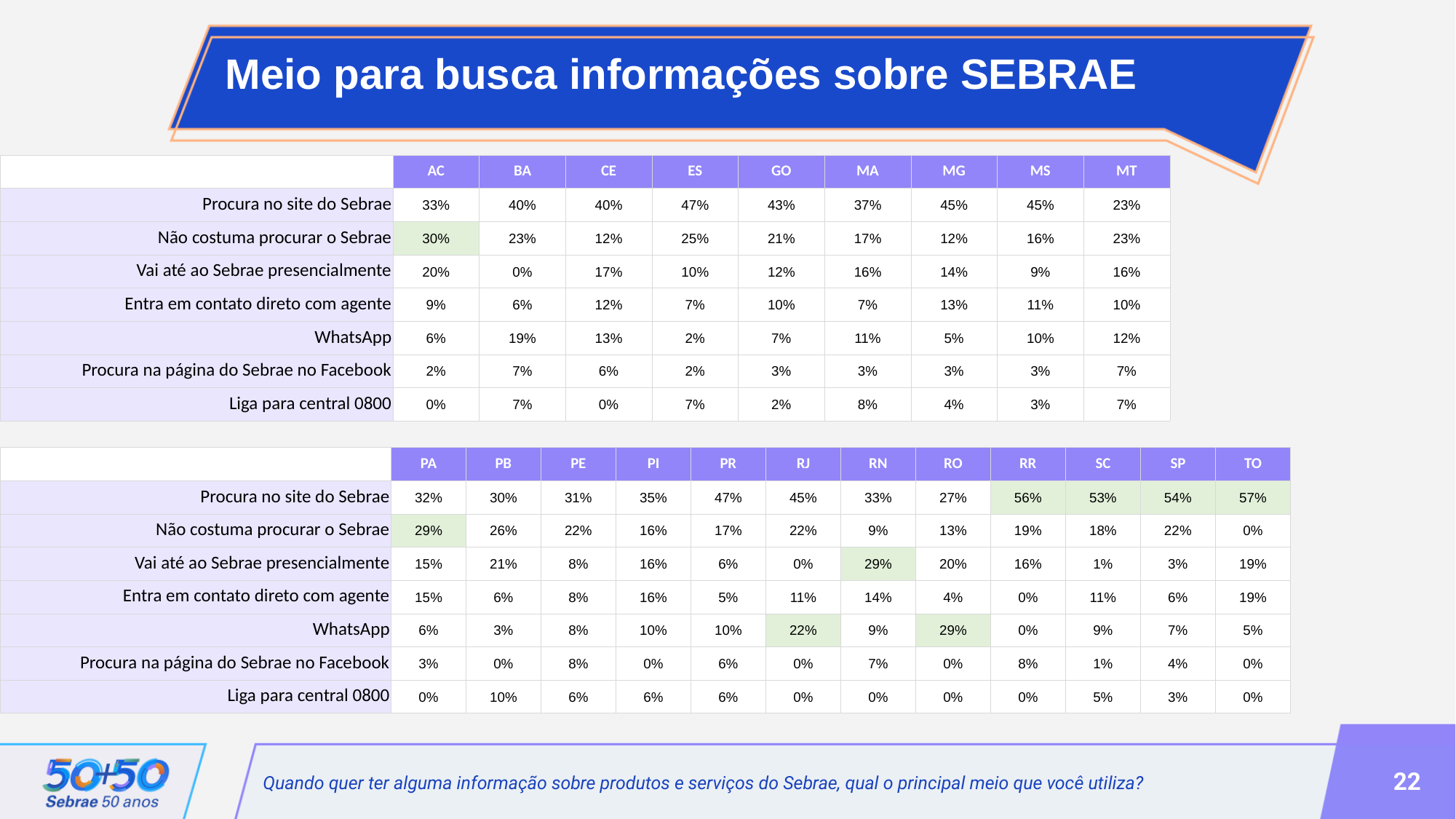

Meio para busca informações sobre SEBRAE
|  | AC | BA | CE | ES | GO | MA | MG | MS | MT |
| --- | --- | --- | --- | --- | --- | --- | --- | --- | --- |
| Procura no site do Sebrae | 33% | 40% | 40% | 47% | 43% | 37% | 45% | 45% | 23% |
| Não costuma procurar o Sebrae | 30% | 23% | 12% | 25% | 21% | 17% | 12% | 16% | 23% |
| Vai até ao Sebrae presencialmente | 20% | 0% | 17% | 10% | 12% | 16% | 14% | 9% | 16% |
| Entra em contato direto com agente | 9% | 6% | 12% | 7% | 10% | 7% | 13% | 11% | 10% |
| WhatsApp | 6% | 19% | 13% | 2% | 7% | 11% | 5% | 10% | 12% |
| Procura na página do Sebrae no Facebook | 2% | 7% | 6% | 2% | 3% | 3% | 3% | 3% | 7% |
| Liga para central 0800 | 0% | 7% | 0% | 7% | 2% | 8% | 4% | 3% | 7% |
|  | PA | PB | PE | PI | PR | RJ | RN | RO | RR | SC | SP | TO |
| --- | --- | --- | --- | --- | --- | --- | --- | --- | --- | --- | --- | --- |
| Procura no site do Sebrae | 32% | 30% | 31% | 35% | 47% | 45% | 33% | 27% | 56% | 53% | 54% | 57% |
| Não costuma procurar o Sebrae | 29% | 26% | 22% | 16% | 17% | 22% | 9% | 13% | 19% | 18% | 22% | 0% |
| Vai até ao Sebrae presencialmente | 15% | 21% | 8% | 16% | 6% | 0% | 29% | 20% | 16% | 1% | 3% | 19% |
| Entra em contato direto com agente | 15% | 6% | 8% | 16% | 5% | 11% | 14% | 4% | 0% | 11% | 6% | 19% |
| WhatsApp | 6% | 3% | 8% | 10% | 10% | 22% | 9% | 29% | 0% | 9% | 7% | 5% |
| Procura na página do Sebrae no Facebook | 3% | 0% | 8% | 0% | 6% | 0% | 7% | 0% | 8% | 1% | 4% | 0% |
| Liga para central 0800 | 0% | 10% | 6% | 6% | 6% | 0% | 0% | 0% | 0% | 5% | 3% | 0% |
Quando quer ter alguma informação sobre produtos e serviços do Sebrae, qual o principal meio que você utiliza?
22